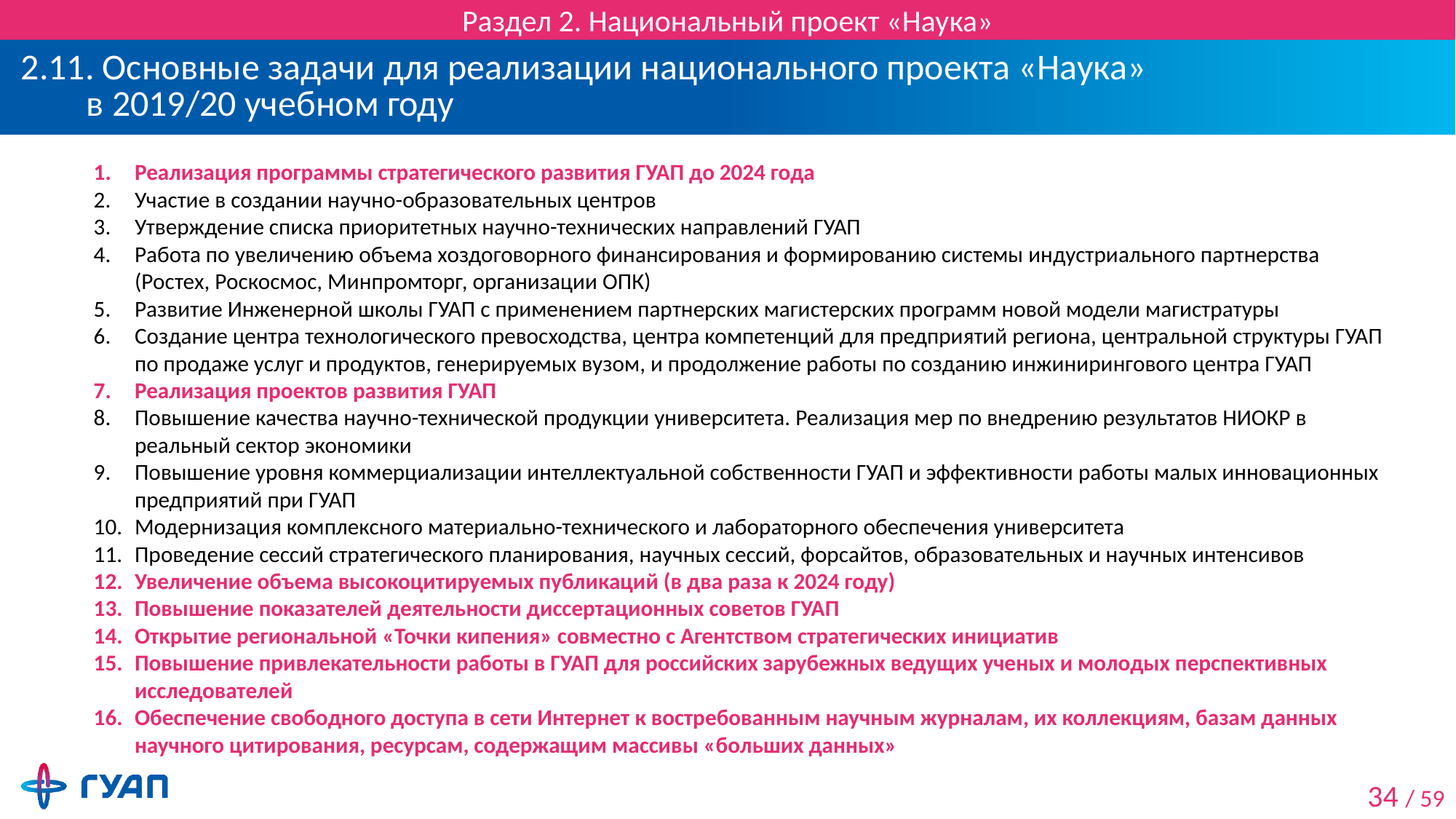

Раздел 2. Национальный проект «Наука»
# 2.11. Основные задачи для реализации национального проекта «Наука» в 2019/20 учебном году
Реализация программы стратегического развития ГУАП до 2024 года
Участие в создании научно-образовательных центров
Утверждение списка приоритетных научно-технических направлений ГУАП
Работа по увеличению объема хоздоговорного финансирования и формированию системы индустриального партнерства
(Ростех, Роскосмос, Минпромторг, организации ОПК)
Развитие Инженерной школы ГУАП с применением партнерских магистерских программ новой модели магистратуры
Создание центра технологического превосходства, центра компетенций для предприятий региона, центральной структуры ГУАП по продаже услуг и продуктов, генерируемых вузом, и продолжение работы по созданию инжинирингового центра ГУАП
Реализация проектов развития ГУАП
Повышение качества научно-технической продукции университета. Реализация мер по внедрению результатов НИОКР в реальный сектор экономики
Повышение уровня коммерциализации интеллектуальной собственности ГУАП и эффективности работы малых инновационных предприятий при ГУАП
Модернизация комплексного материально-технического и лабораторного обеспечения университета
Проведение сессий стратегического планирования, научных сессий, форсайтов, образовательных и научных интенсивов
Увеличение объема высокоцитируемых публикаций (в два раза к 2024 году)
Повышение показателей деятельности диссертационных советов ГУАП
Открытие региональной «Точки кипения» совместно с Агентством стратегических инициатив
Повышение привлекательности работы в ГУАП для российских зарубежных ведущих ученых и молодых перспективных исследователей
Обеспечение свободного доступа в сети Интернет к востребованным научным журналам, их коллекциям, базам данных научного цитирования, ресурсам, содержащим массивы «больших данных»